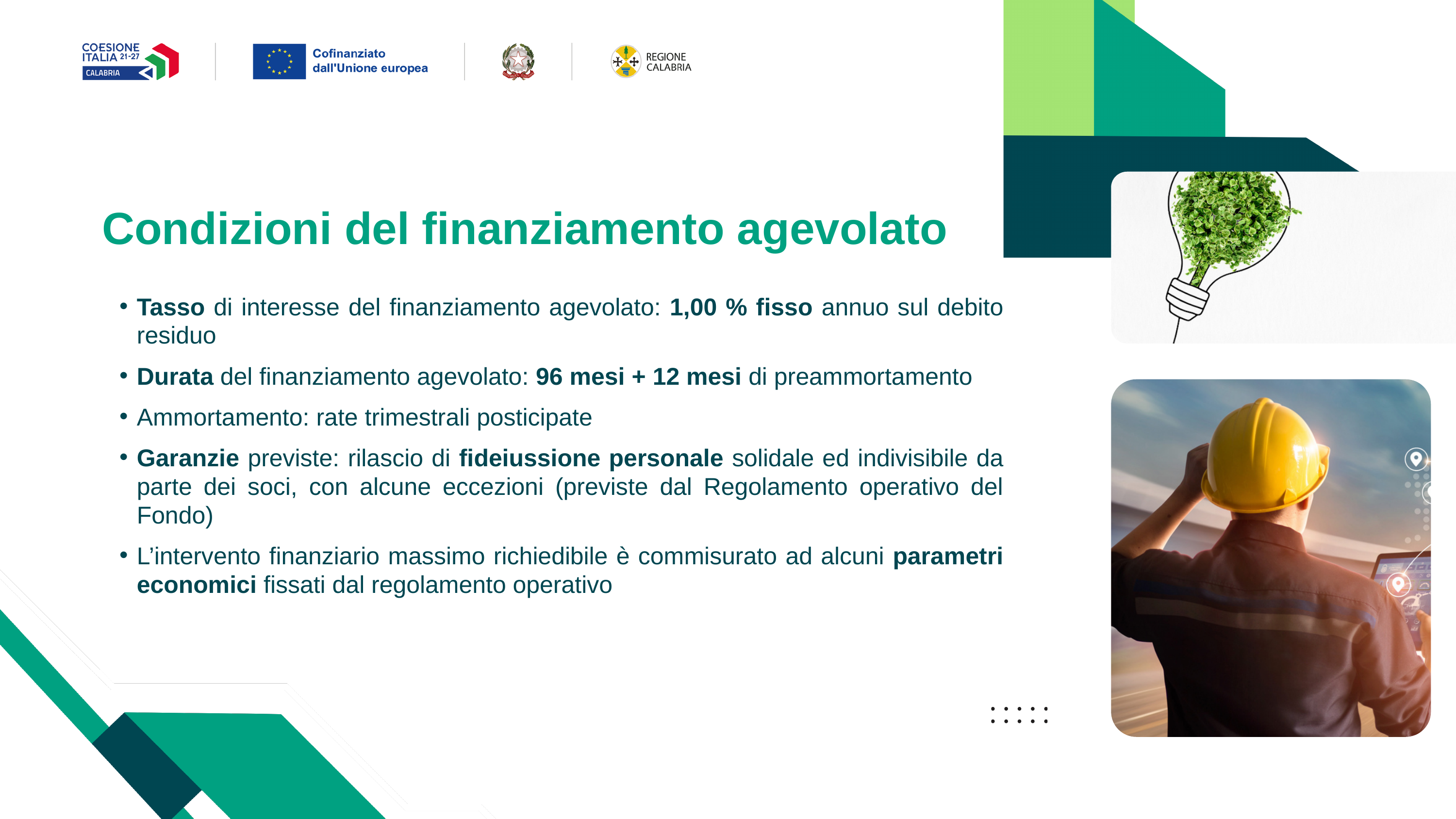

Condizioni del finanziamento agevolato

Tasso di interesse del finanziamento agevolato: 1,00 % fisso annuo sul debito residuo
Durata del finanziamento agevolato: 96 mesi + 12 mesi di preammortamento
Ammortamento: rate trimestrali posticipate
Garanzie previste: rilascio di fideiussione personale solidale ed indivisibile da parte dei soci, con alcune eccezioni (previste dal Regolamento operativo del Fondo)
L’intervento finanziario massimo richiedibile è commisurato ad alcuni parametri economici fissati dal regolamento operativo